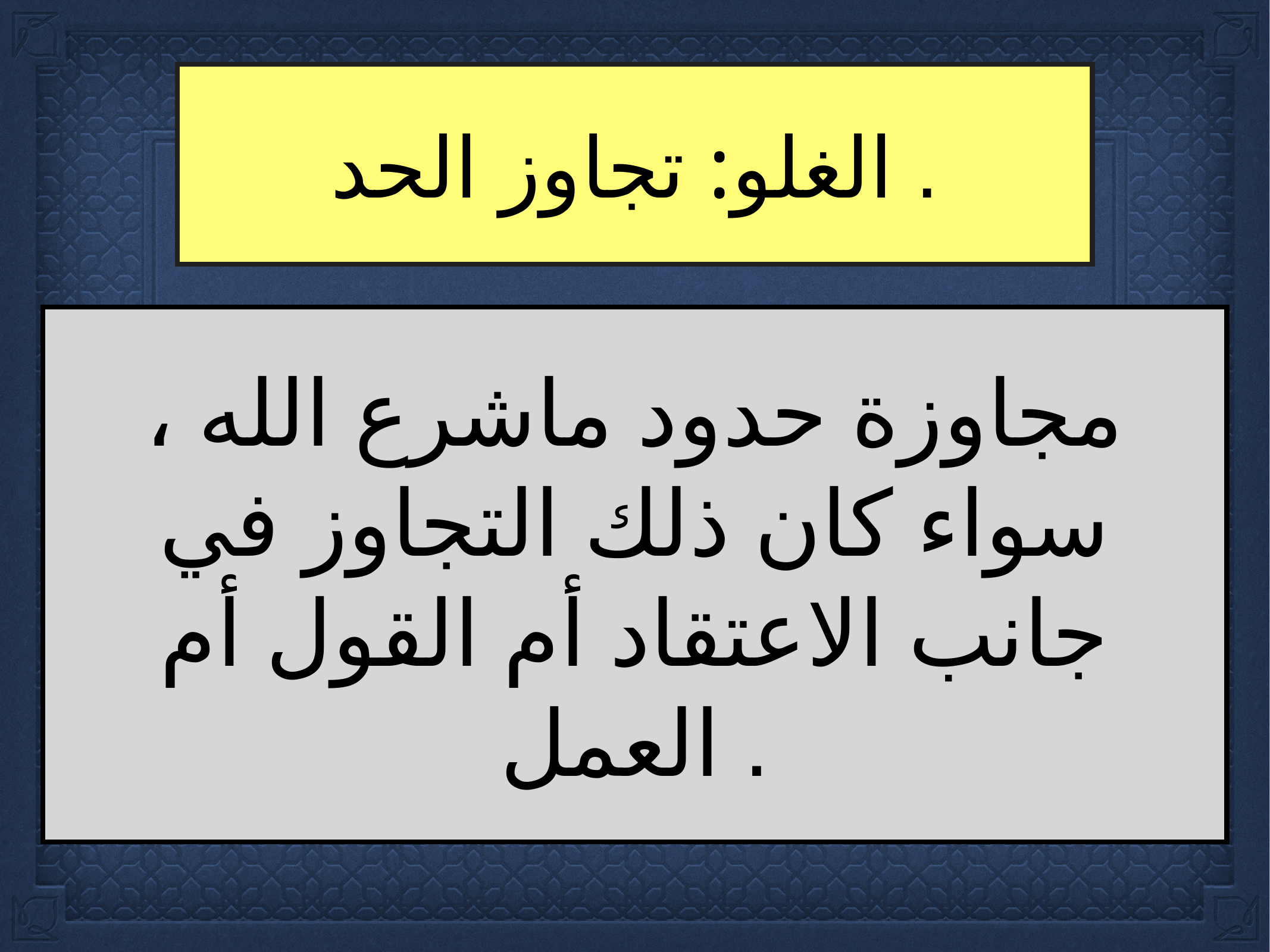

الغلو: تجاوز الحد .
مجاوزة حدود ماشرع الله ، سواء كان ذلك التجاوز في جانب الاعتقاد أم القول أم العمل .